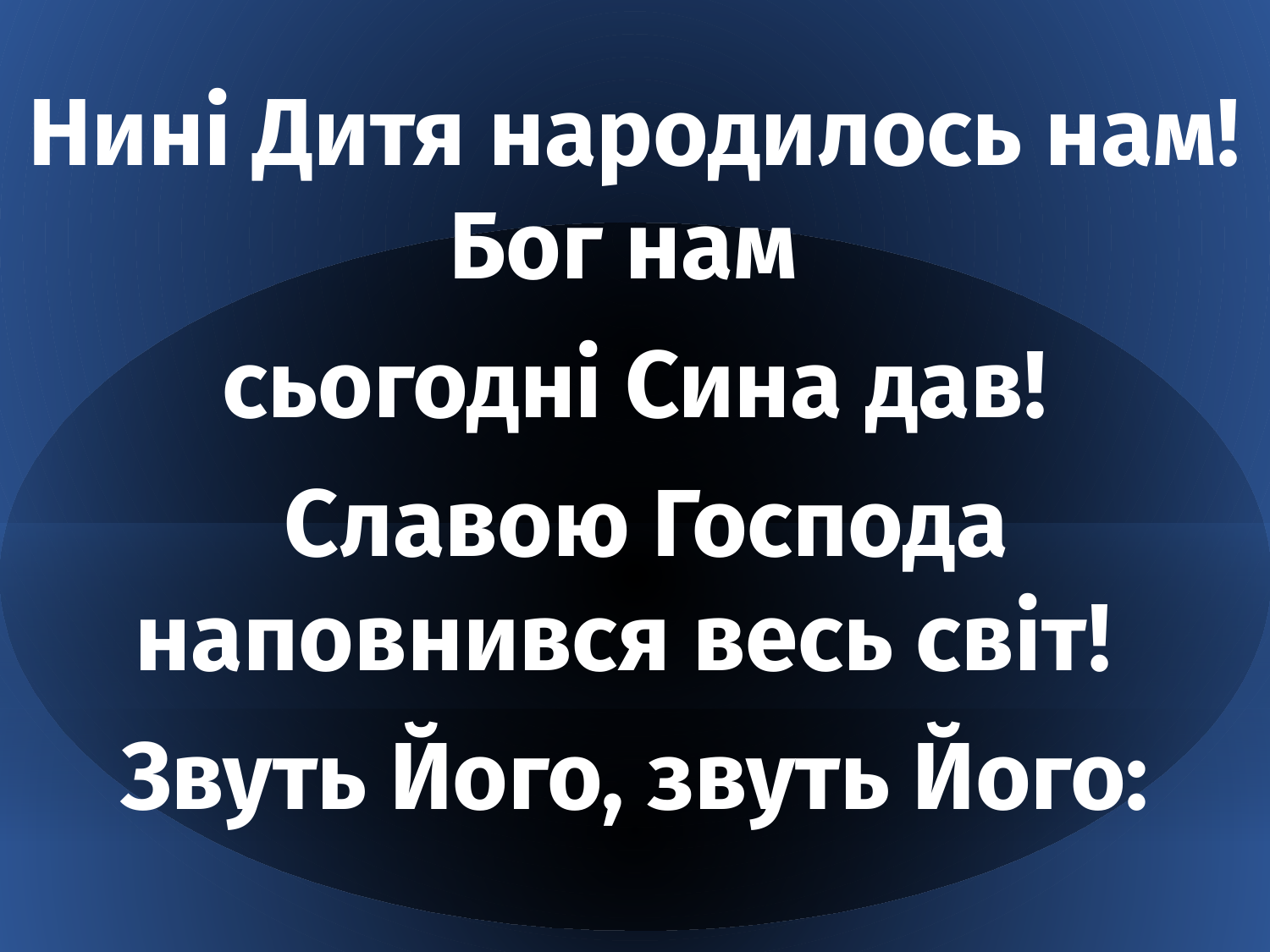

Нині Дитя народилось нам! Бог нам
сьогодні Сина дав!
 Славою Господа наповнився весь світ!
Звуть Його, звуть Його: